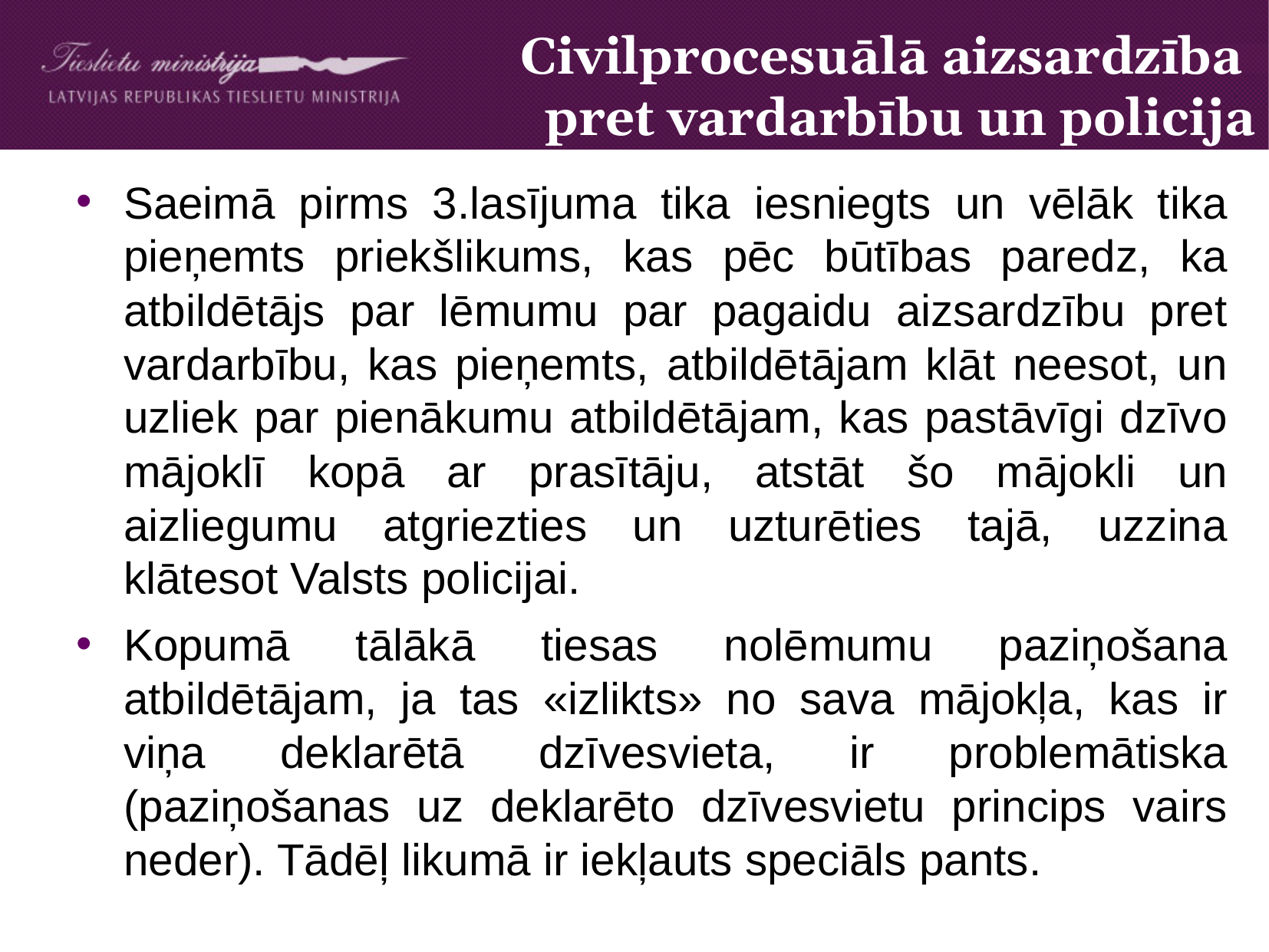

# Civilprocesuālā aizsardzība pret vardarbību un policija
Saeimā pirms 3.lasījuma tika iesniegts un vēlāk tika pieņemts priekšlikums, kas pēc būtības paredz, ka atbildētājs par lēmumu par pagaidu aizsardzību pret vardarbību, kas pieņemts, atbildētājam klāt neesot, un uzliek par pienākumu atbildētājam, kas pastāvīgi dzīvo mājoklī kopā ar prasītāju, atstāt šo mājokli un aizliegumu atgriezties un uzturēties tajā, uzzina klātesot Valsts policijai.
Kopumā tālākā tiesas nolēmumu paziņošana atbildētājam, ja tas «izlikts» no sava mājokļa, kas ir viņa deklarētā dzīvesvieta, ir problemātiska (paziņošanas uz deklarēto dzīvesvietu princips vairs neder). Tādēļ likumā ir iekļauts speciāls pants.